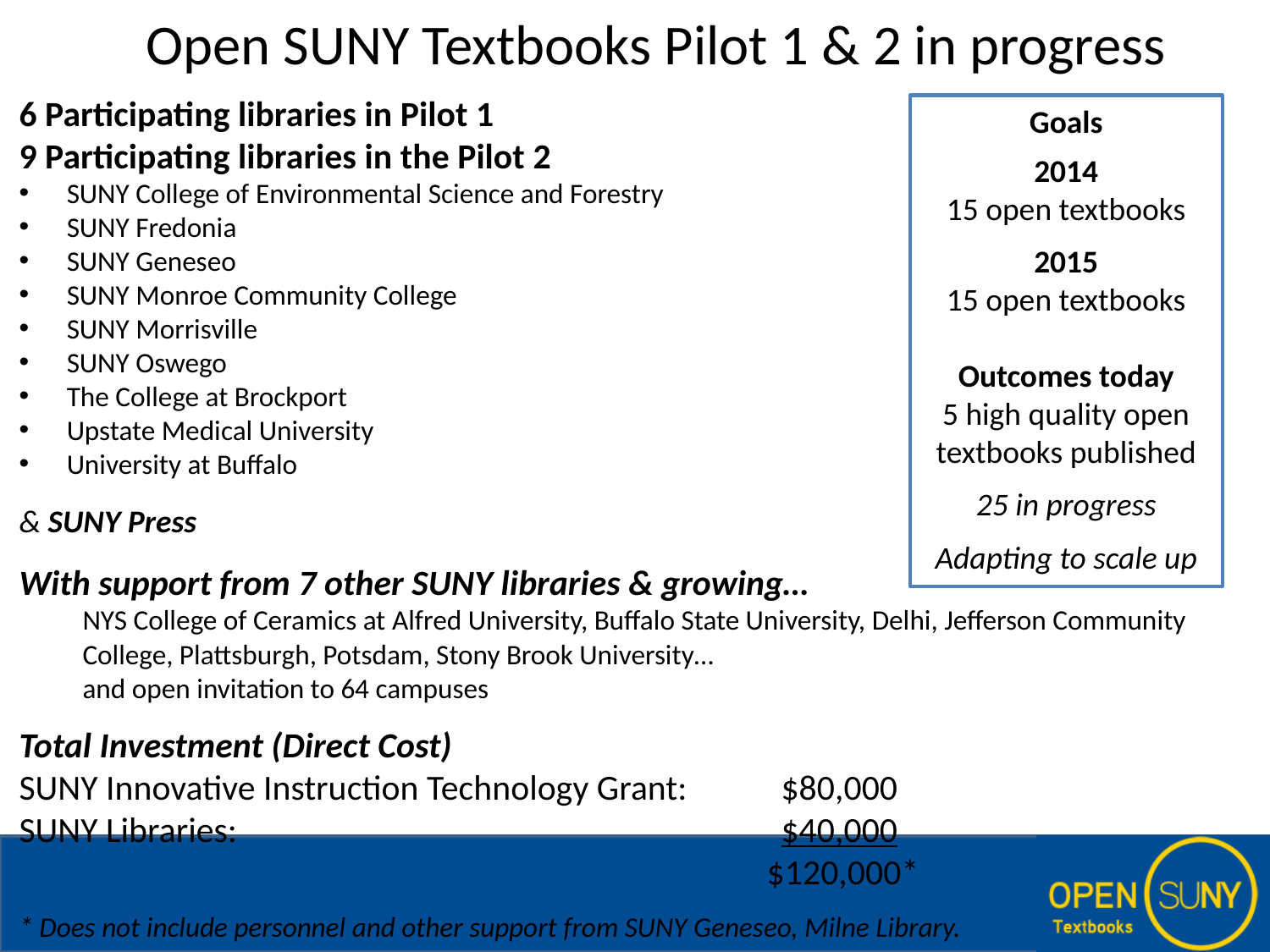

# Open SUNY Textbooks Pilot 1 & 2 in progress
6 Participating libraries in Pilot 1
9 Participating libraries in the Pilot 2
SUNY College of Environmental Science and Forestry
SUNY Fredonia
SUNY Geneseo
SUNY Monroe Community College
SUNY Morrisville
SUNY Oswego
The College at Brockport
Upstate Medical University
University at Buffalo

& SUNY Press

With support from 7 other SUNY libraries & growing…
NYS College of Ceramics at Alfred University, Buffalo State University, Delhi, Jefferson Community College, Plattsburgh, Potsdam, Stony Brook University…
and open invitation to 64 campuses

Total Investment (Direct Cost)
SUNY Innovative Instruction Technology Grant: 	$80,000
SUNY Libraries: 					$40,000
					              $120,000*

* Does not include personnel and other support from SUNY Geneseo, Milne Library.
Goals

2014
15 open textbooks

2015
15 open textbooks

Outcomes today
5 high quality open textbooks published

25 in progress

Adapting to scale up